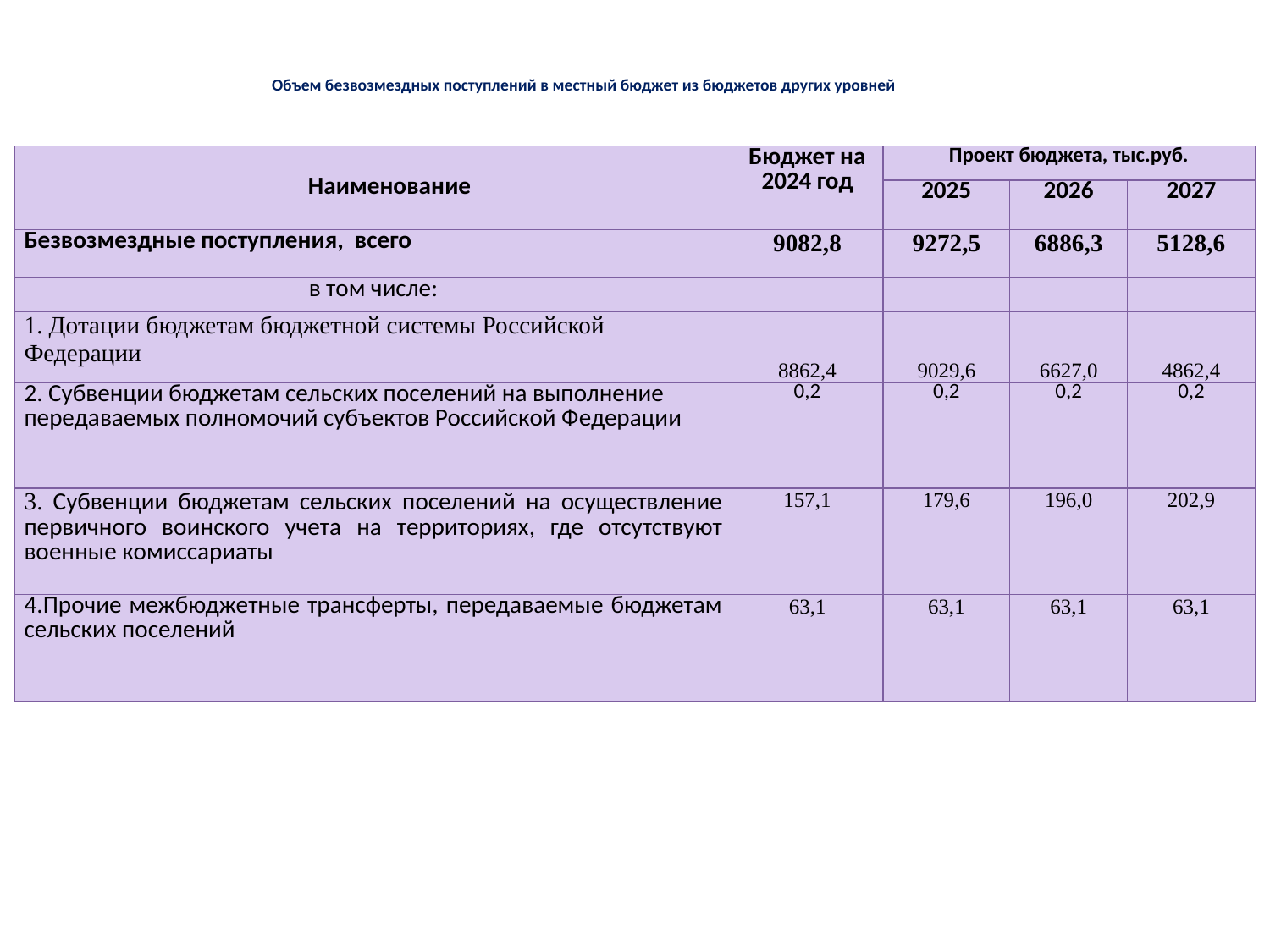

# Объем безвозмездных поступлений в местный бюджет из бюджетов других уровней
| Наименование | Бюджет на 2024 год | Проект бюджета, тыс.руб. |  |  |
| --- | --- | --- | --- | --- |
|  |  | 2025 | 2026 | 2027 |
| Безвозмездные поступления, всего | 9082,8 | 9272,5 | 6886,3 | 5128,6 |
| в том числе: |  |  |  |  |
| 1. Дотации бюджетам бюджетной системы Российской Федерации | 8862,4 | 9029,6 | 6627,0 | 4862,4 |
| 2. Субвенции бюджетам сельских поселений на выполнение передаваемых полномочий субъектов Российской Федерации | 0,2 | 0,2 | 0,2 | 0,2 |
| 3. Субвенции бюджетам сельских поселений на осуществление первичного воинского учета на территориях, где отсутствуют военные комиссариаты | 157,1 | 179,6 | 196,0 | 202,9 |
| 4.Прочие межбюджетные трансферты, передаваемые бюджетам сельских поселений | 63,1 | 63,1 | 63,1 | 63,1 |